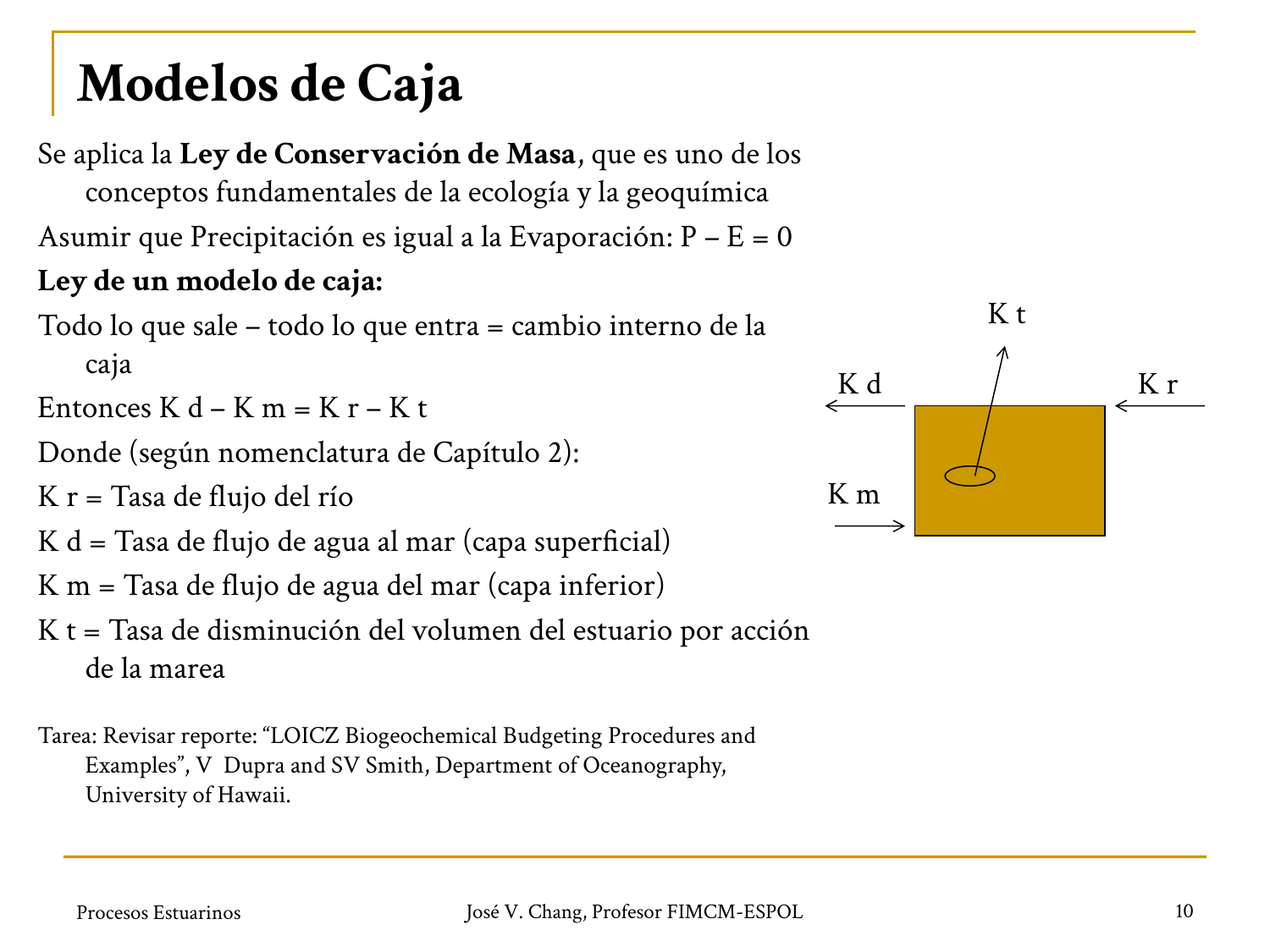

# Modelos de Caja
Se aplica la Ley de Conservación de Masa, que es uno de los conceptos fundamentales de la ecología y la geoquímica
Asumir que Precipitación es igual a la Evaporación: P – E = 0
Ley de un modelo de caja:
Todo lo que sale – todo lo que entra = cambio interno de la caja
Entonces K d – K m = K r – K t
Donde (según nomenclatura de Capítulo 2):
K r = Tasa de flujo del río
K d = Tasa de flujo de agua al mar (capa superficial)
K m = Tasa de flujo de agua del mar (capa inferior)
K t = Tasa de disminución del volumen del estuario por acción de la marea

Tarea: Revisar reporte: “LOICZ Biogeochemical Budgeting Procedures and Examples”, V  Dupra and SV Smith, Department of Oceanography, University of Hawaii.

K t

K d
K r

K m

Procesos Estuarinos
10
José V. Chang, Profesor FIMCM-ESPOL